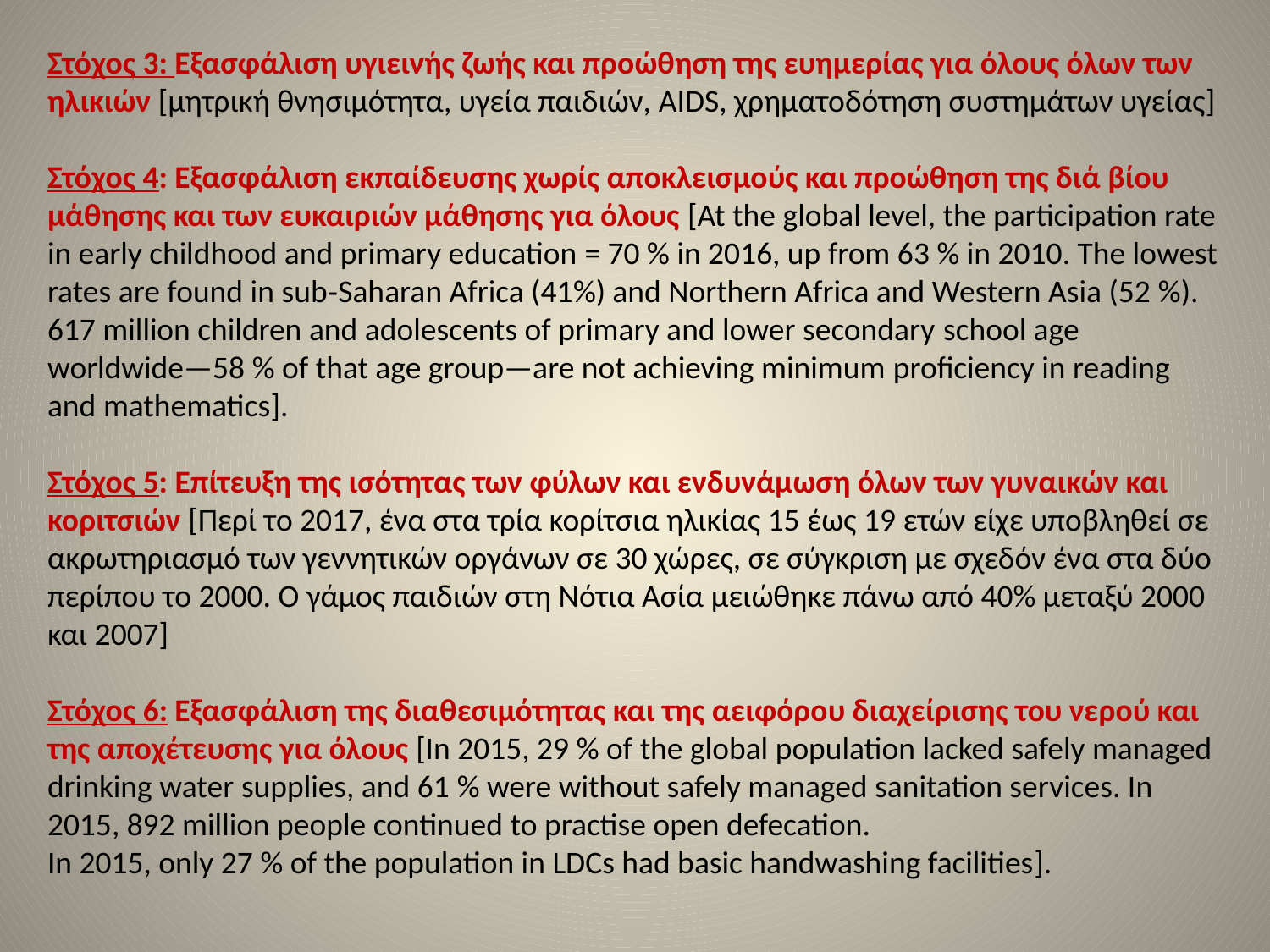

Στόχος 3: Εξασφάλιση υγιεινής ζωής και προώθηση της ευημερίας για όλους όλων των ηλικιών [μητρική θνησιμότητα, υγεία παιδιών, AIDS, χρηματοδότηση συστημάτων υγείας]

Στόχος 4: Εξασφάλιση εκπαίδευσης χωρίς αποκλεισμούς και προώθηση της διά βίου μάθησης και των ευκαιριών μάθησης για όλους [At the global level, the participation rate in early childhood and primary education = 70 % in 2016, up from 63 % in 2010. The lowest rates are found in sub‑Saharan Africa (41%) and Northern Africa and Western Asia (52 %).
617 million children and adolescents of primary and lower secondary school age worldwide—58 % of that age group—are not achieving minimum proficiency in reading and mathematics].

Στόχος 5: Επίτευξη της ισότητας των φύλων και ενδυνάμωση όλων των γυναικών και κοριτσιών [Περί το 2017, ένα στα τρία κορίτσια ηλικίας 15 έως 19 ετών είχε υποβληθεί σε
ακρωτηριασμό των γεννητικών οργάνων σε 30 χώρες, σε σύγκριση με σχεδόν ένα στα δύο περίπου το 2000. Ο γάμος παιδιών στη Νότια Ασία μειώθηκε πάνω από 40% μεταξύ 2000 και 2007]

Στόχος 6: Εξασφάλιση της διαθεσιμότητας και της αειφόρου διαχείρισης του νερού και της αποχέτευσης για όλους [In 2015, 29 % of the global population lacked safely managed drinking water supplies, and 61 % were without safely managed sanitation services. In 2015, 892 million people continued to practise open defecation.
In 2015, only 27 % of the population in LDCs had basic handwashing facilities].